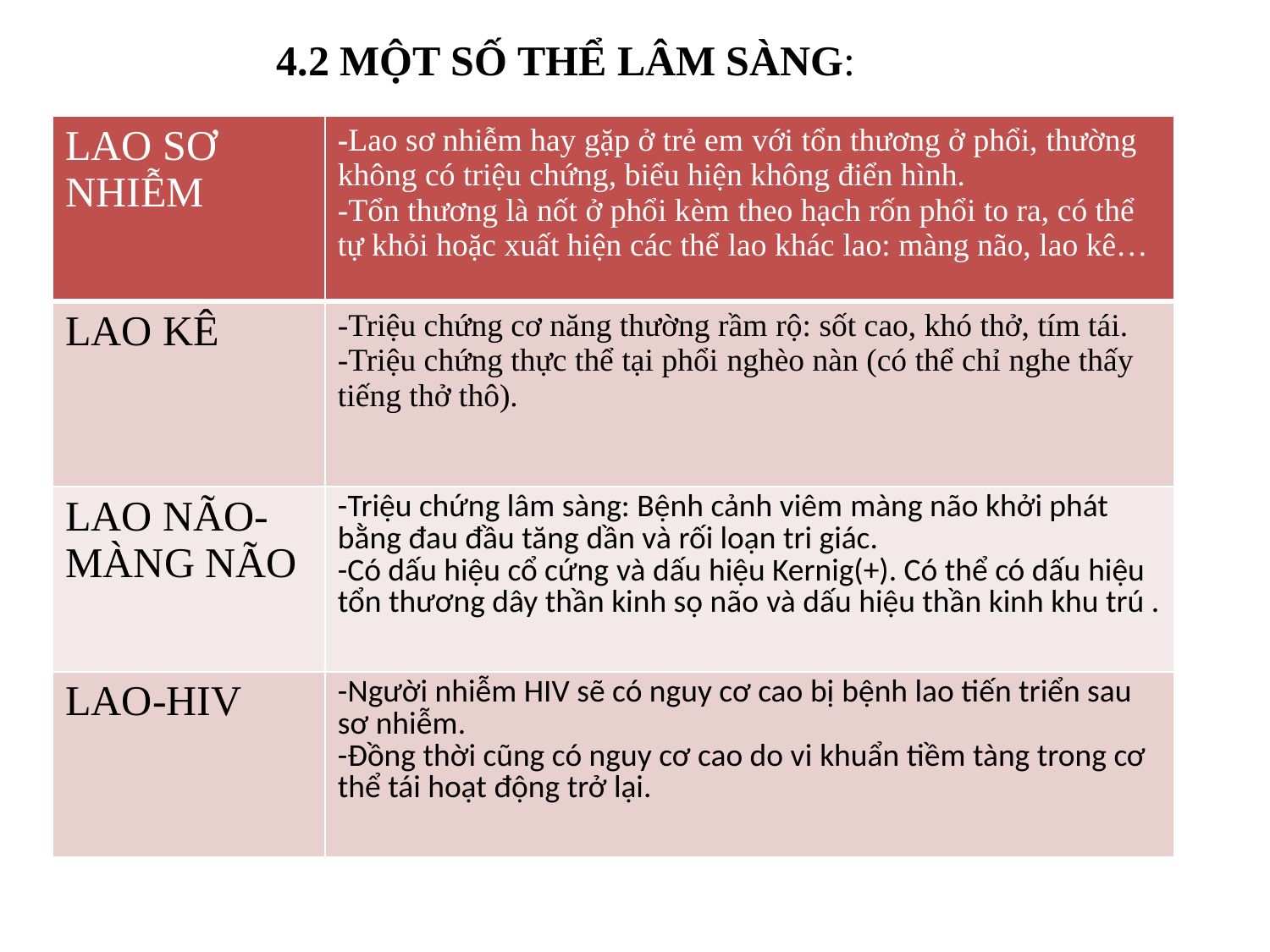

# 4.2 MỘT SỐ THỂ LÂM SÀNG:
| LAO SƠ NHIỄM | -Lao sơ nhiễm hay gặp ở trẻ em với tổn thương ở phổi, thường không có triệu chứng, biểu hiện không điển hình. -Tổn thương là nốt ở phổi kèm theo hạch rốn phổi to ra, có thể tự khỏi hoặc xuất hiện các thể lao khác lao: màng não, lao kê… |
| --- | --- |
| LAO KÊ | -Triệu chứng cơ năng thường rầm rộ: sốt cao, khó thở, tím tái. -Triệu chứng thực thể tại phổi nghèo nàn (có thể chỉ nghe thấy tiếng thở thô). |
| LAO NÃO-MÀNG NÃO | -Triệu chứng lâm sàng: Bệnh cảnh viêm màng não khởi phát bằng đau đầu tăng dần và rối loạn tri giác. -Có dấu hiệu cổ cứng và dấu hiệu Kernig(+). Có thể có dấu hiệu tổn thương dây thần kinh sọ não và dấu hiệu thần kinh khu trú . |
| LAO-HIV | -Người nhiễm HIV sẽ có nguy cơ cao bị bệnh lao tiến triển sau sơ nhiễm. -Đồng thời cũng có nguy cơ cao do vi khuẩn tiềm tàng trong cơ thể tái hoạt động trở lại. |